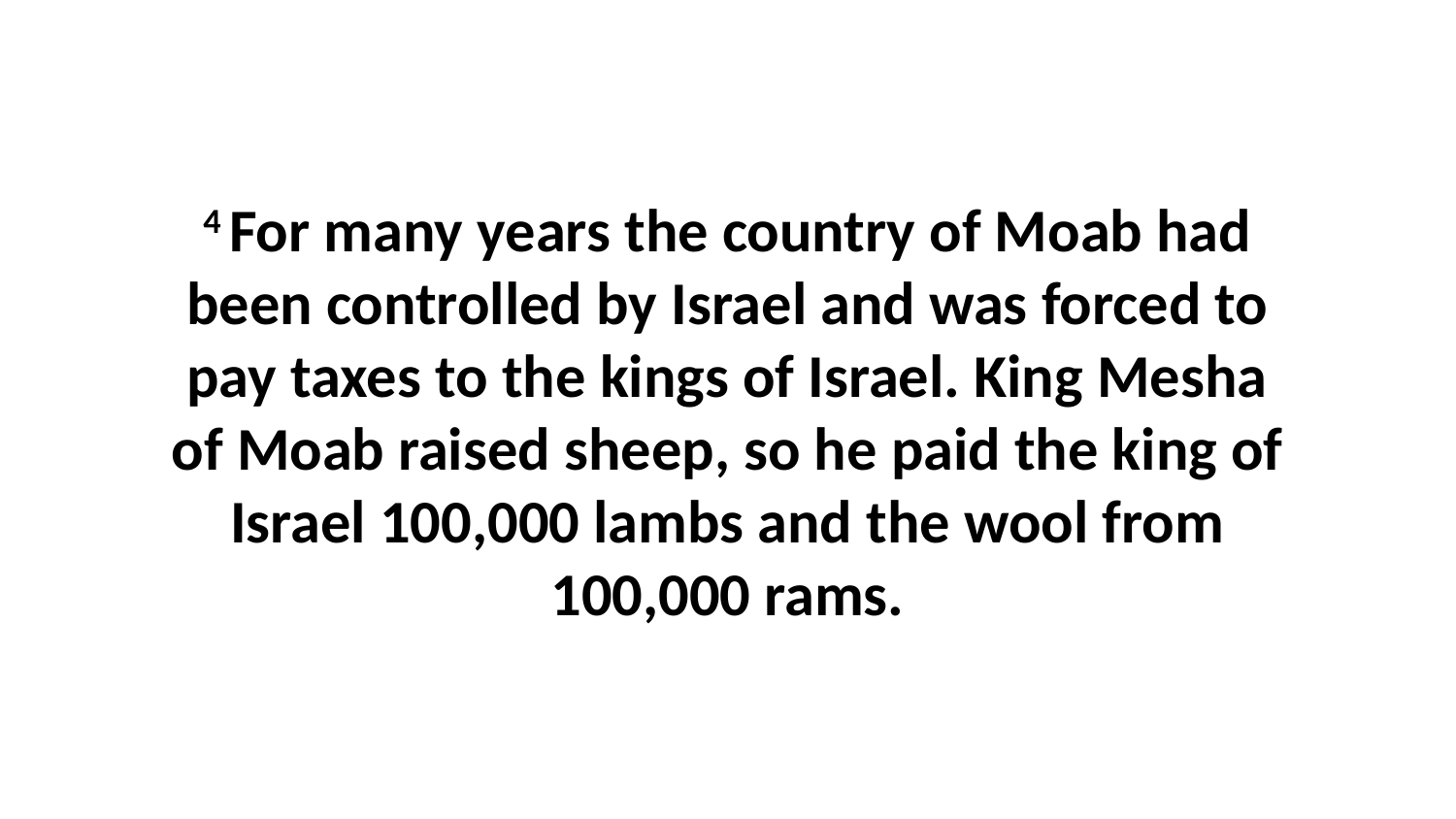

4 For many years the country of Moab had been controlled by Israel and was forced to pay taxes to the kings of Israel. King Mesha of Moab raised sheep, so he paid the king of Israel 100,000 lambs and the wool from 100,000 rams.